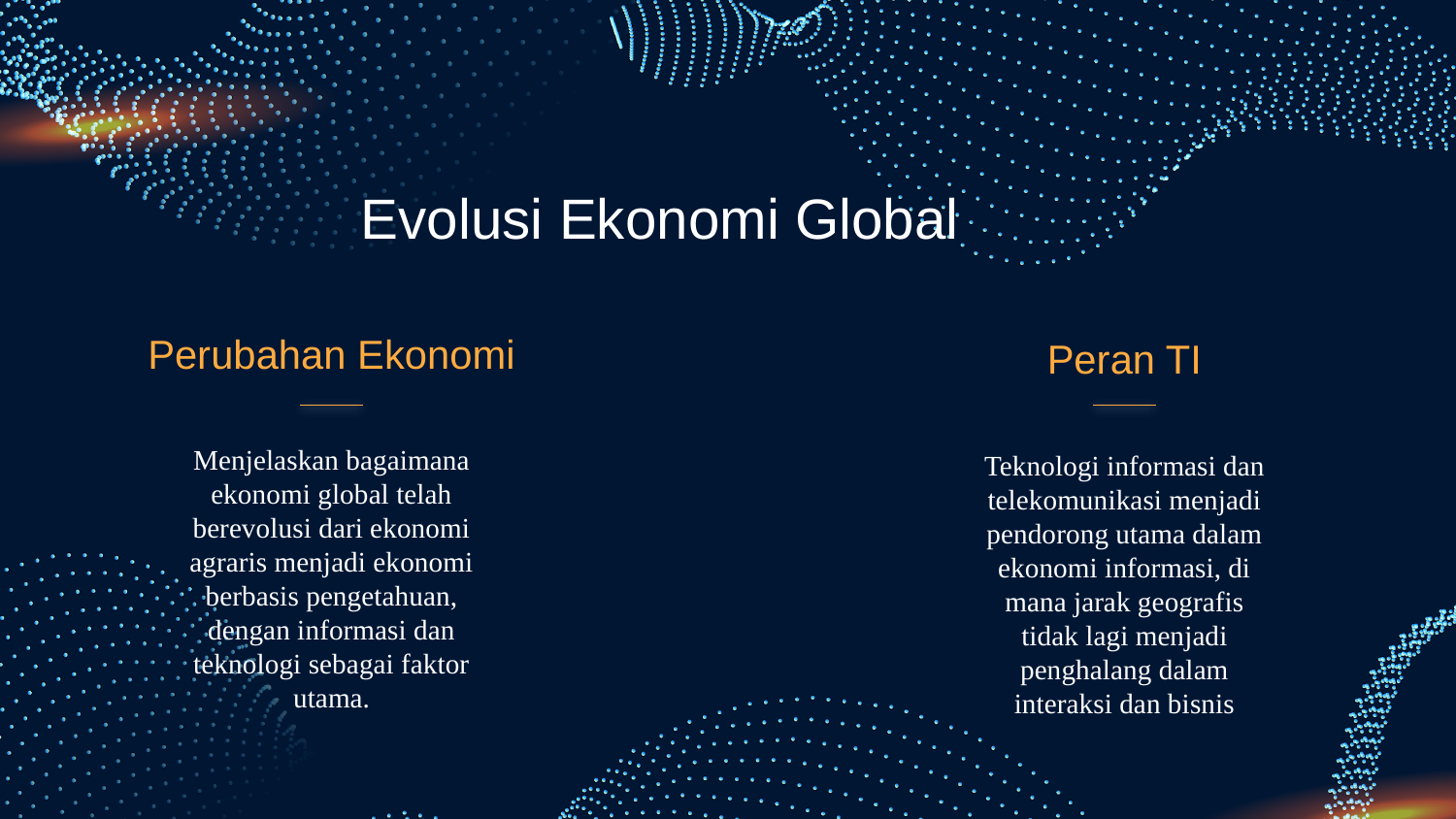

Evolusi Ekonomi Global
Perubahan Ekonomi
Peran TI
Menjelaskan bagaimana ekonomi global telah berevolusi dari ekonomi agraris menjadi ekonomi berbasis pengetahuan, dengan informasi dan teknologi sebagai faktor utama.
Teknologi informasi dan telekomunikasi menjadi pendorong utama dalam ekonomi informasi, di mana jarak geografis tidak lagi menjadi penghalang dalam interaksi dan bisnis